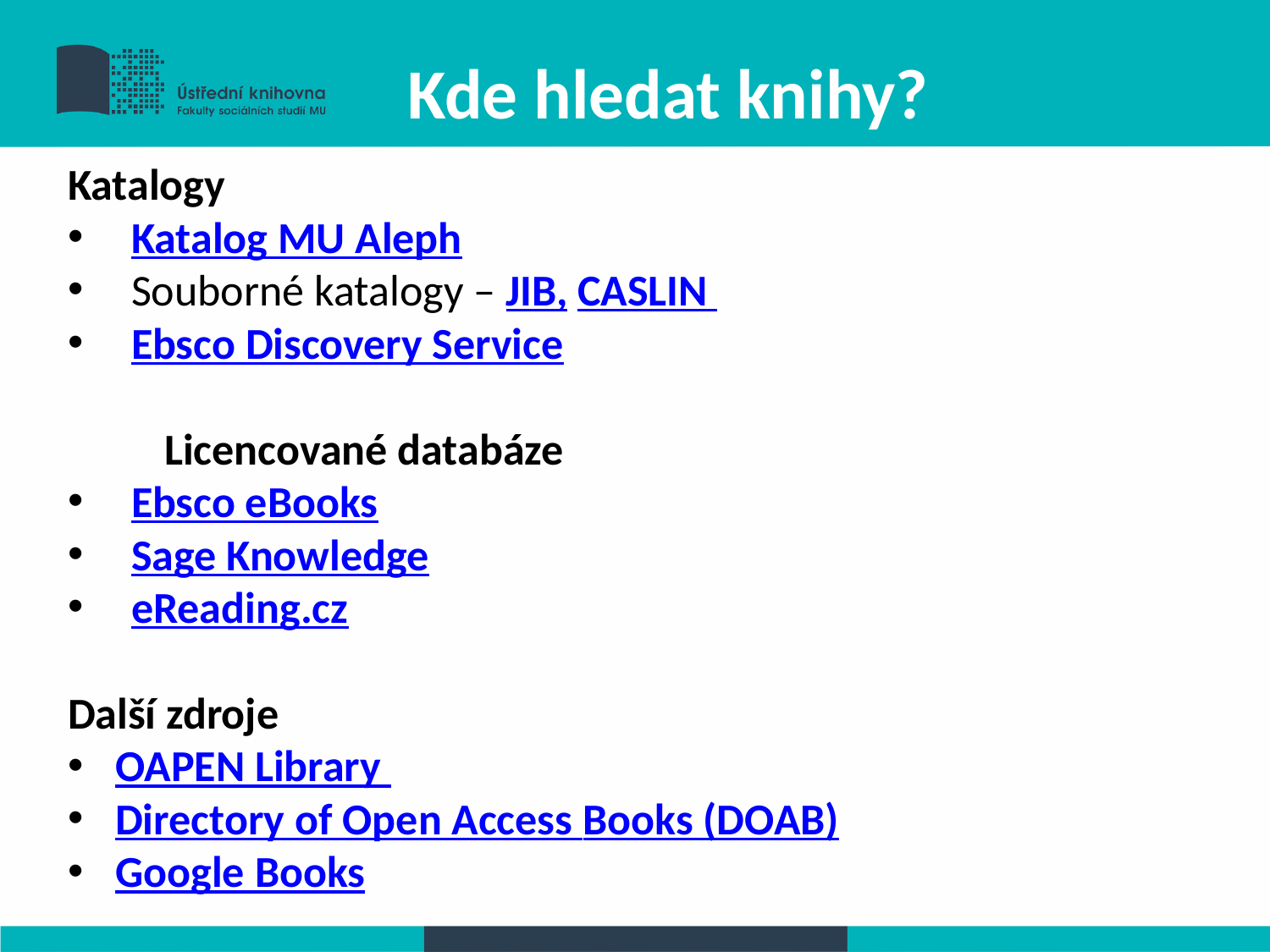

Kde hledat knihy?
Katalogy
Katalog MU Aleph
Souborné katalogy – JIB, CASLIN
Ebsco Discovery Service

Licencované databáze
Ebsco eBooks
Sage Knowledge
eReading.cz

Další zdroje
OAPEN Library
Directory of Open Access Books (DOAB)
Google Books